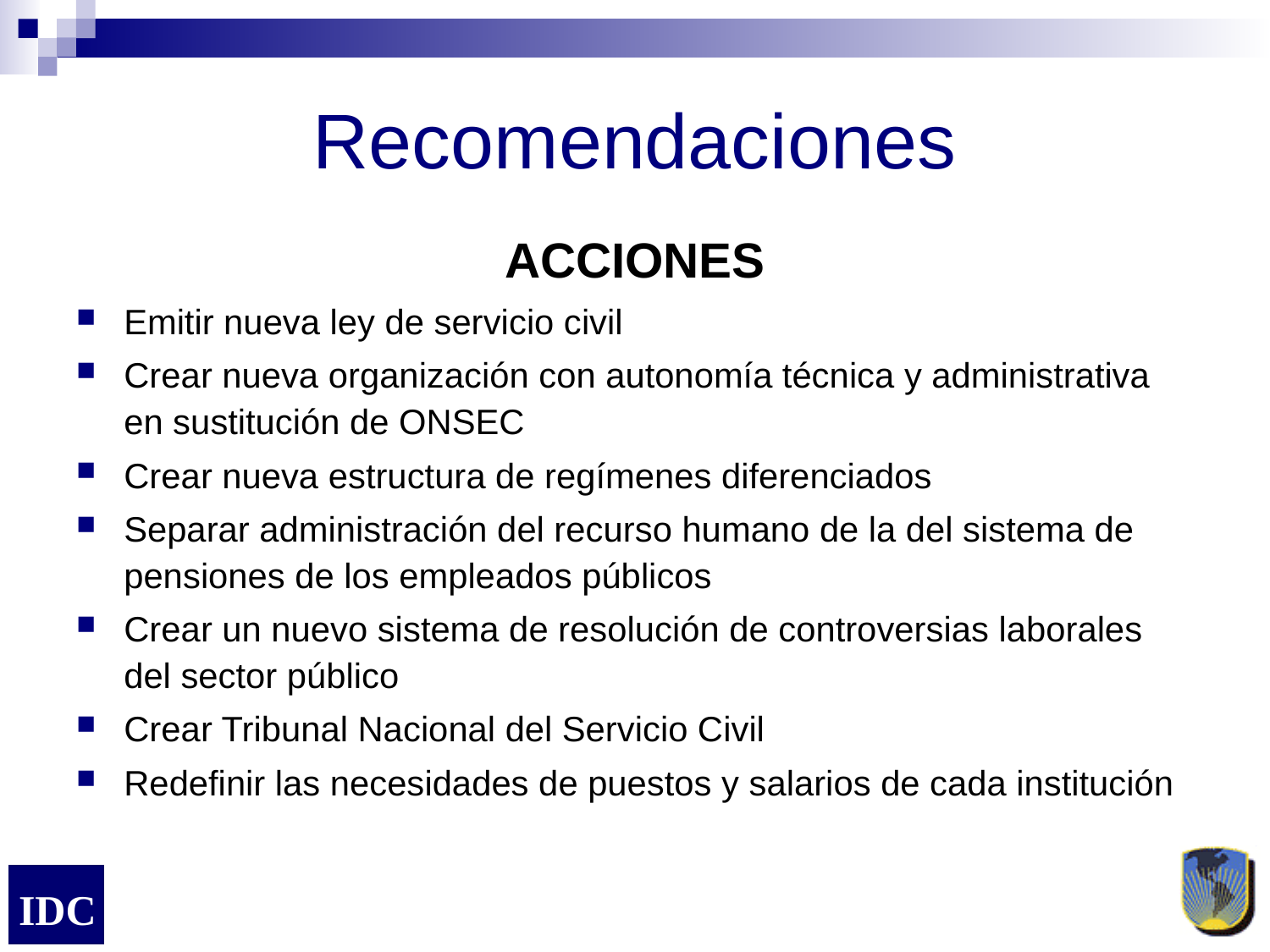

# Recomendaciones
ACCIONES
Emitir nueva ley de servicio civil
Crear nueva organización con autonomía técnica y administrativa en sustitución de ONSEC
Crear nueva estructura de regímenes diferenciados
Separar administración del recurso humano de la del sistema de pensiones de los empleados públicos
Crear un nuevo sistema de resolución de controversias laborales del sector público
Crear Tribunal Nacional del Servicio Civil
Redefinir las necesidades de puestos y salarios de cada institución